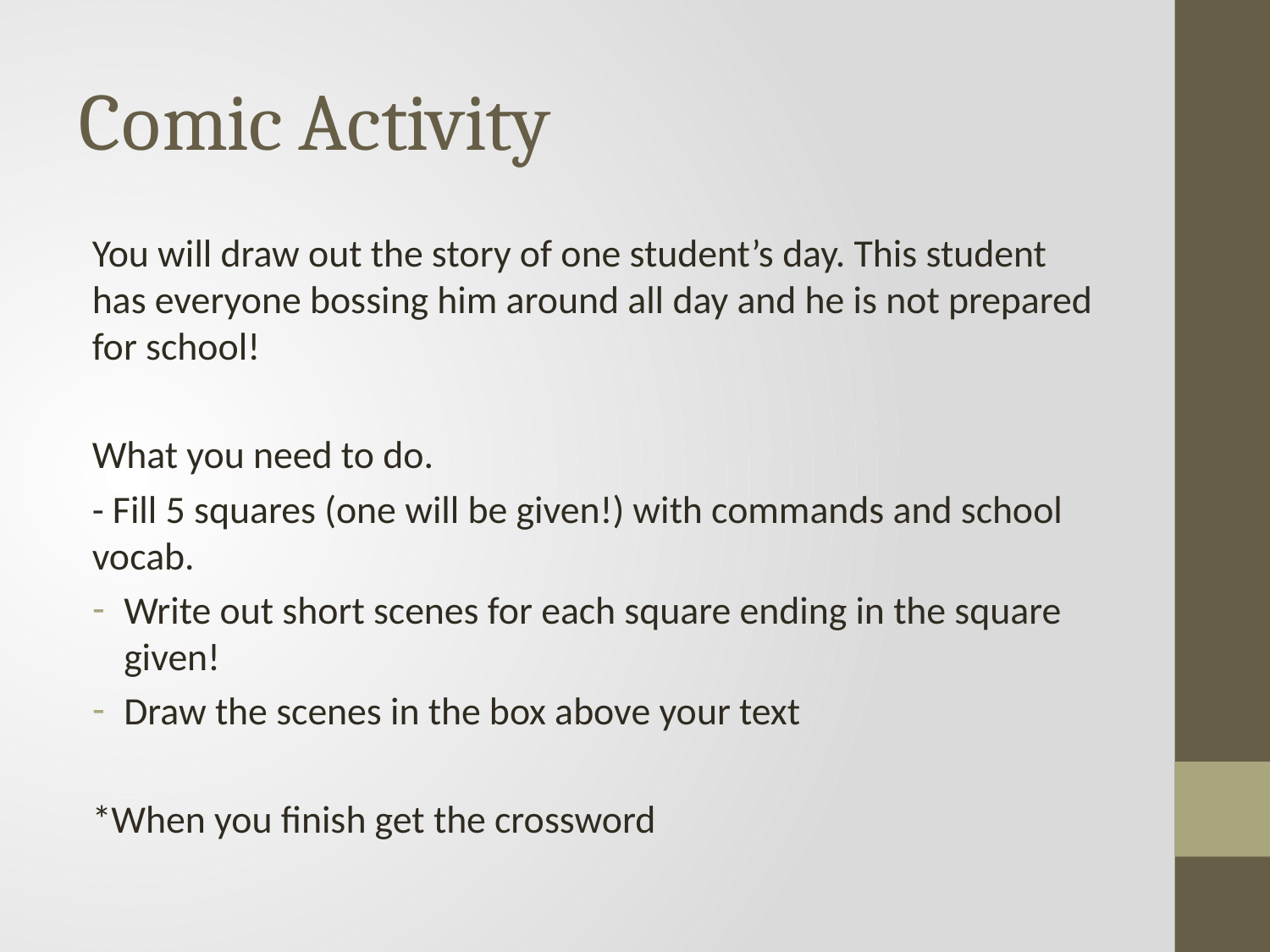

# Comic Activity
You will draw out the story of one student’s day. This student has everyone bossing him around all day and he is not prepared for school!

What you need to do.
- Fill 5 squares (one will be given!) with commands and school vocab.
Write out short scenes for each square ending in the square given!
Draw the scenes in the box above your text

*When you finish get the crossword